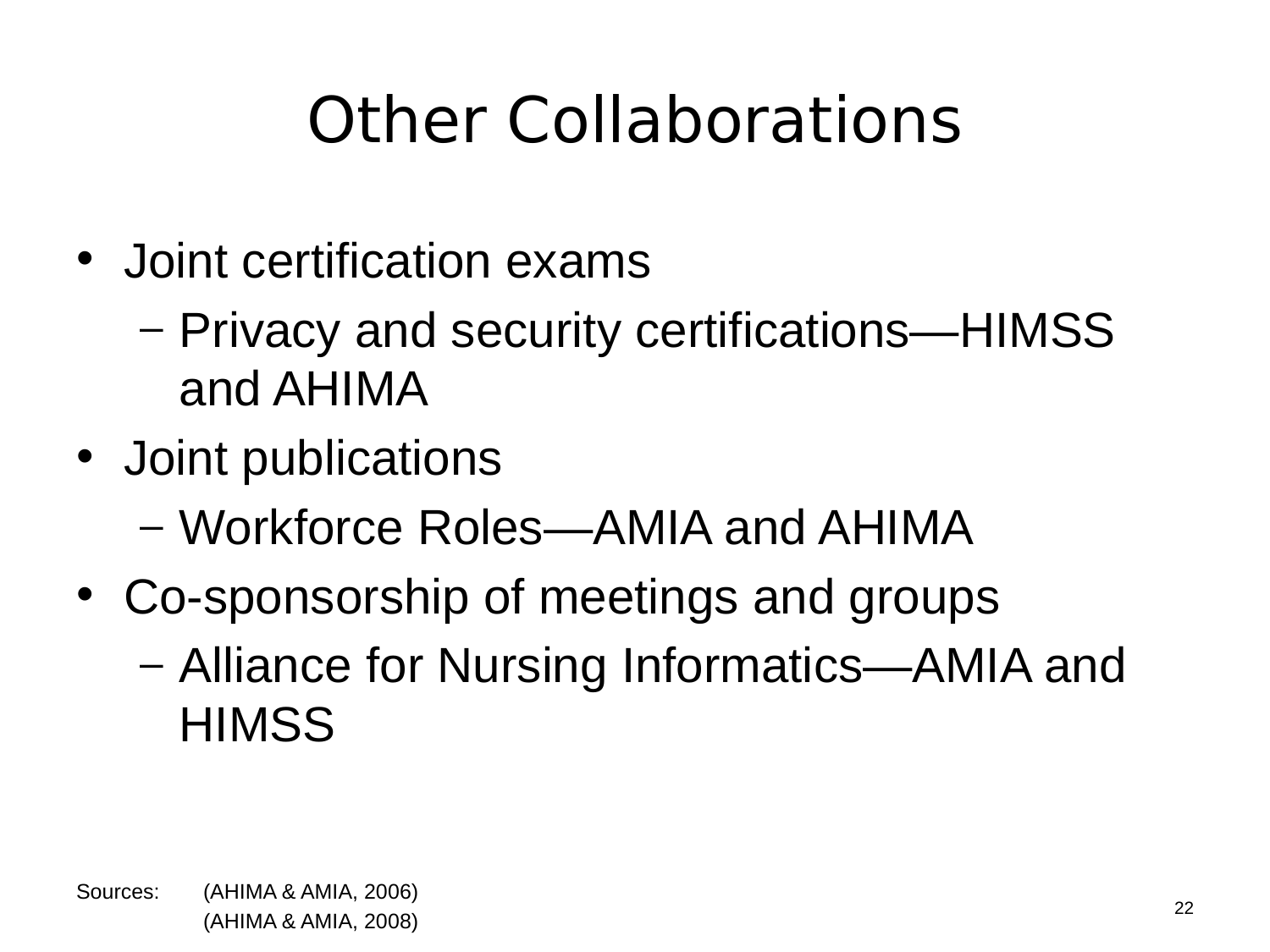

# Other Collaborations
Joint certification exams
Privacy and security certifications—HIMSS and AHIMA
Joint publications
Workforce Roles—AMIA and AHIMA
Co-sponsorship of meetings and groups
Alliance for Nursing Informatics—AMIA and HIMSS
22
Sources:	(AHIMA & AMIA, 2006)
	(AHIMA & AMIA, 2008)